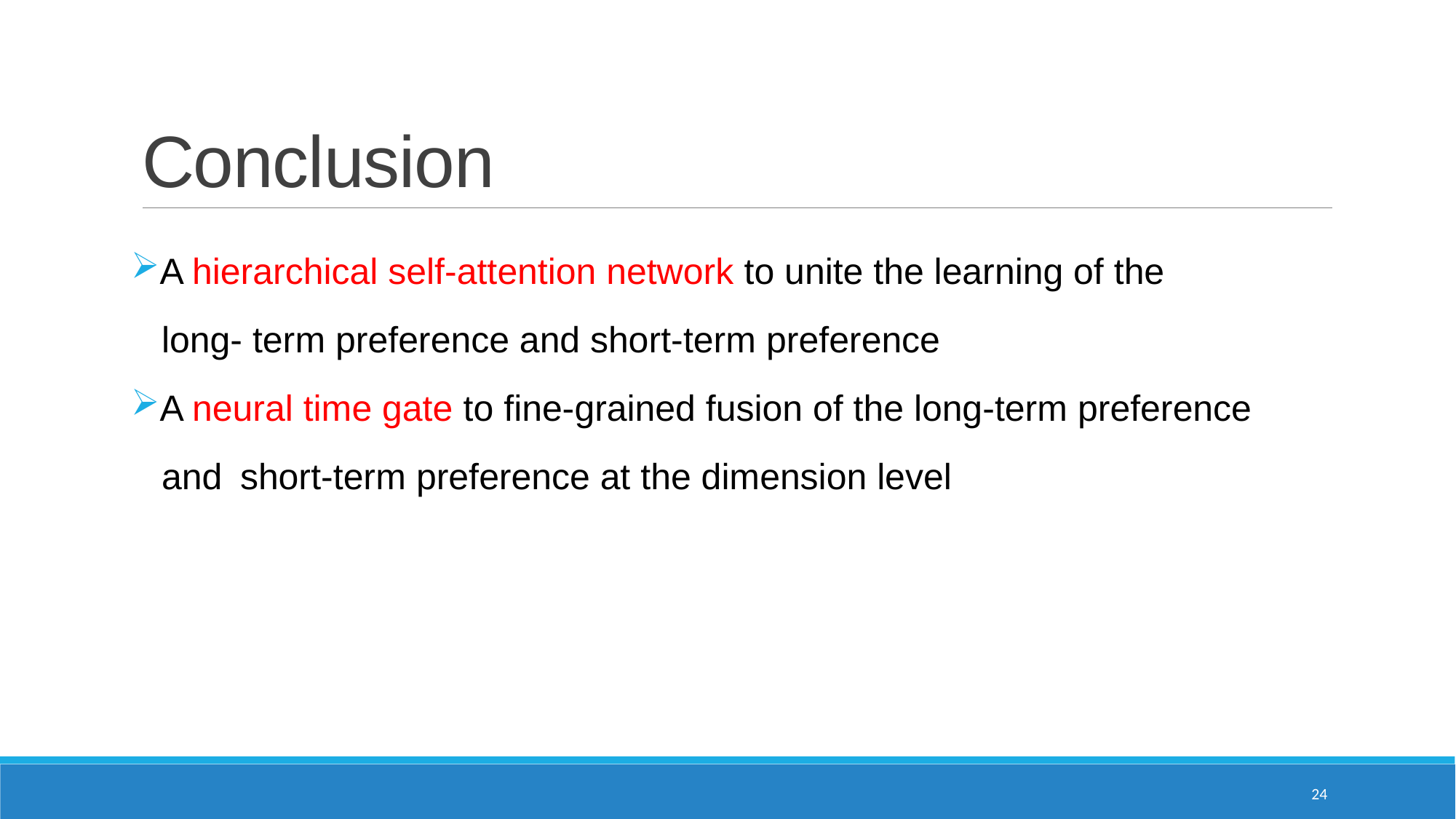

# Conclusion
A hierarchical self-attention network to unite the learning of the
   long- term preference and short-term preference
A neural time gate to fine-grained fusion of the long-term preference
   and	short-term preference at the dimension level

24